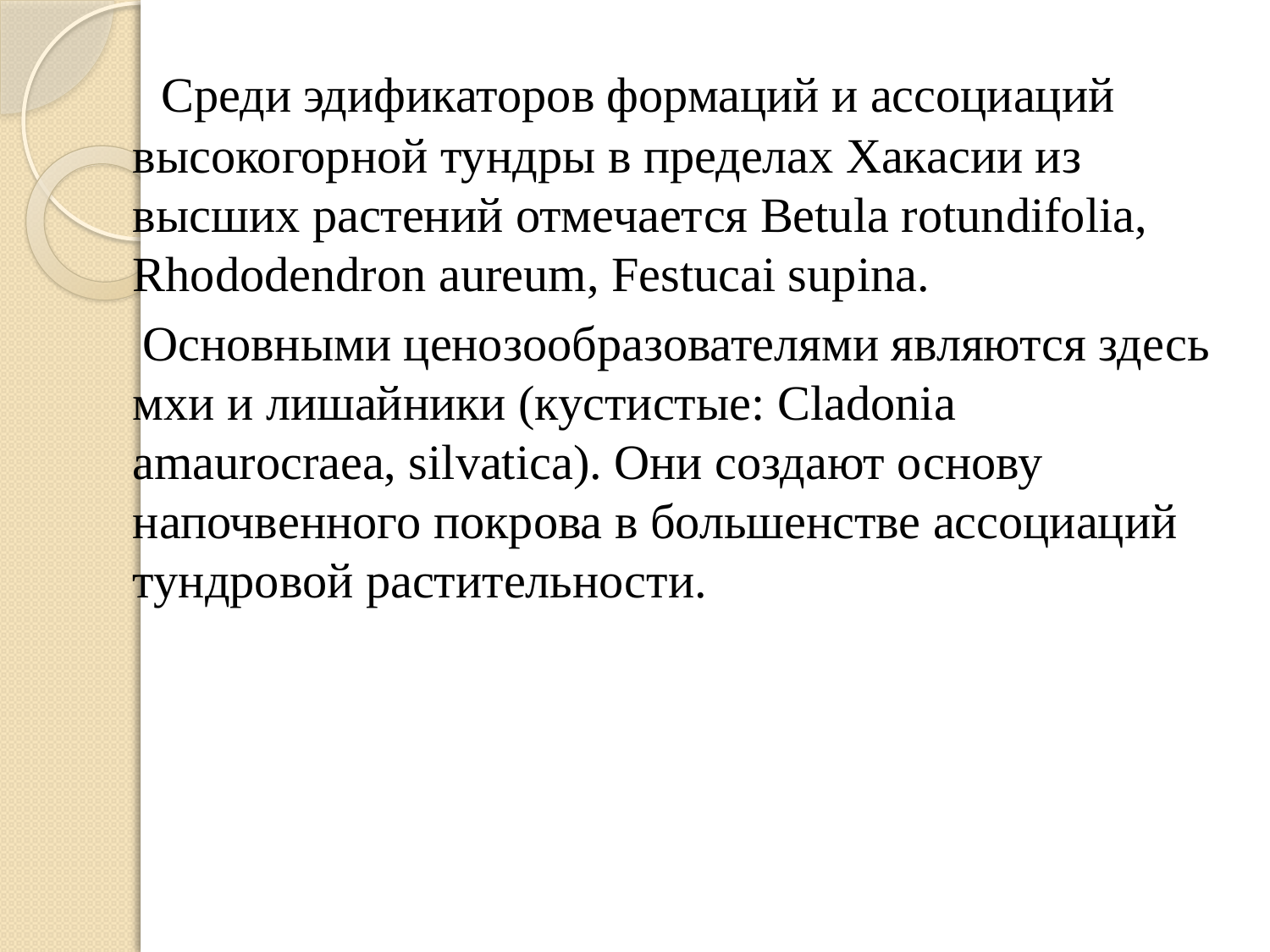

Среди эдификаторов формаций и ассоциаций высокогорной тундры в пределах Хакасии из высших растений отмечается Betula rotundifolia, Rhododendron aureum, Festucai supina.
    Основными ценозообразователями являются здесь мхи и лишайники (кустистые: Cladonia amaurocraea, silvatica). Они создают основу напочвенного покрова в большенстве ассоциаций тундровой растительности.